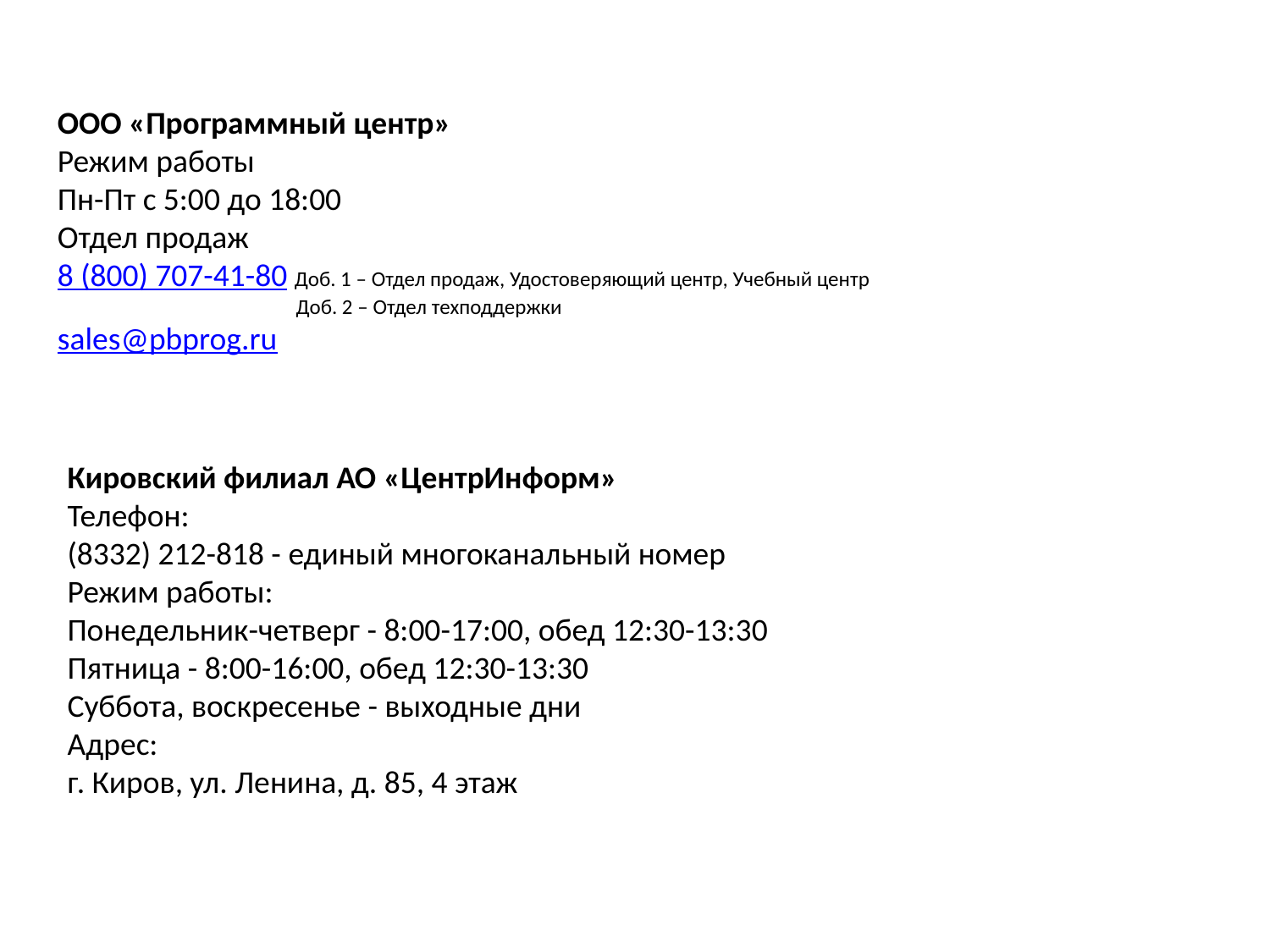

ООО «Программный центр»
Режим работы
Пн-Пт с 5:00 до 18:00
Отдел продаж
8 (800) 707-41-80 Доб. 1 – Отдел продаж, Удостоверяющий центр, Учебный центр
                                                 Доб. 2 – Отдел техподдержки
sales@pbprog.ru
Кировский филиал АО «ЦентрИнформ»
Телефон:
(8332) 212-818 - единый многоканальный номер
Режим работы:
Понедельник-четверг - 8:00-17:00, обед 12:30-13:30
Пятница - 8:00-16:00, обед 12:30-13:30
Суббота, воскресенье - выходные дни
Адрес:
г. Киров, ул. Ленина, д. 85, 4 этаж